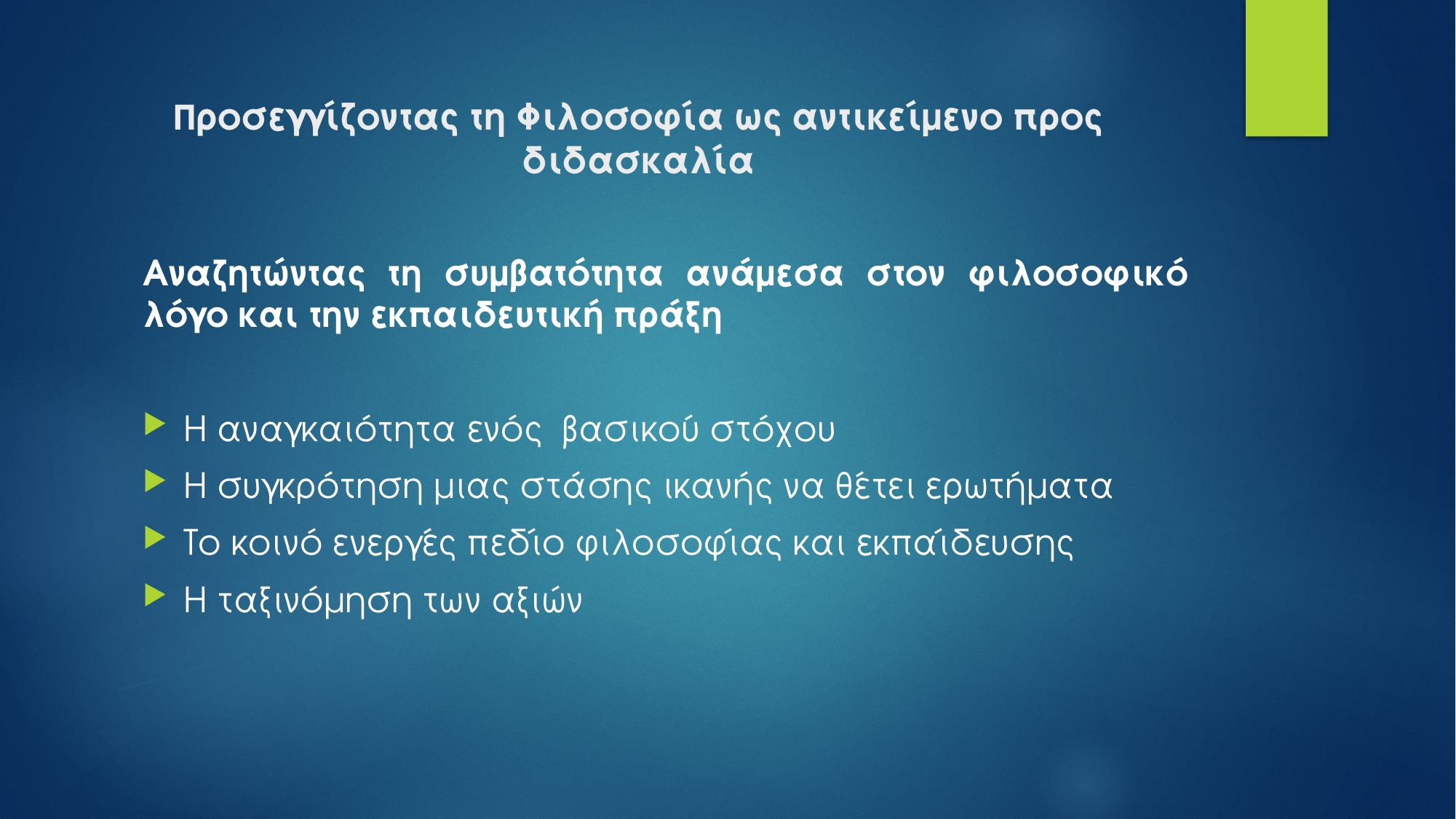

# Προσεγγίζοντας τη Φιλοσοφία ως αντικείμενο προς διδασκαλία
Αναζητώντας τη συμβατότητα ανάμεσα στον φιλοσοφικό λόγο και την εκπαιδευτική πράξη

Η αναγκαιότητα ενός  βασικού στόχου
Η συγκρότηση μιας στάσης ικανής να θέτει ερωτήματα
Το κοινό ενεργές πεδίο φιλοσοφίας και εκπαίδευσης
Η ταξινόμηση των αξιών